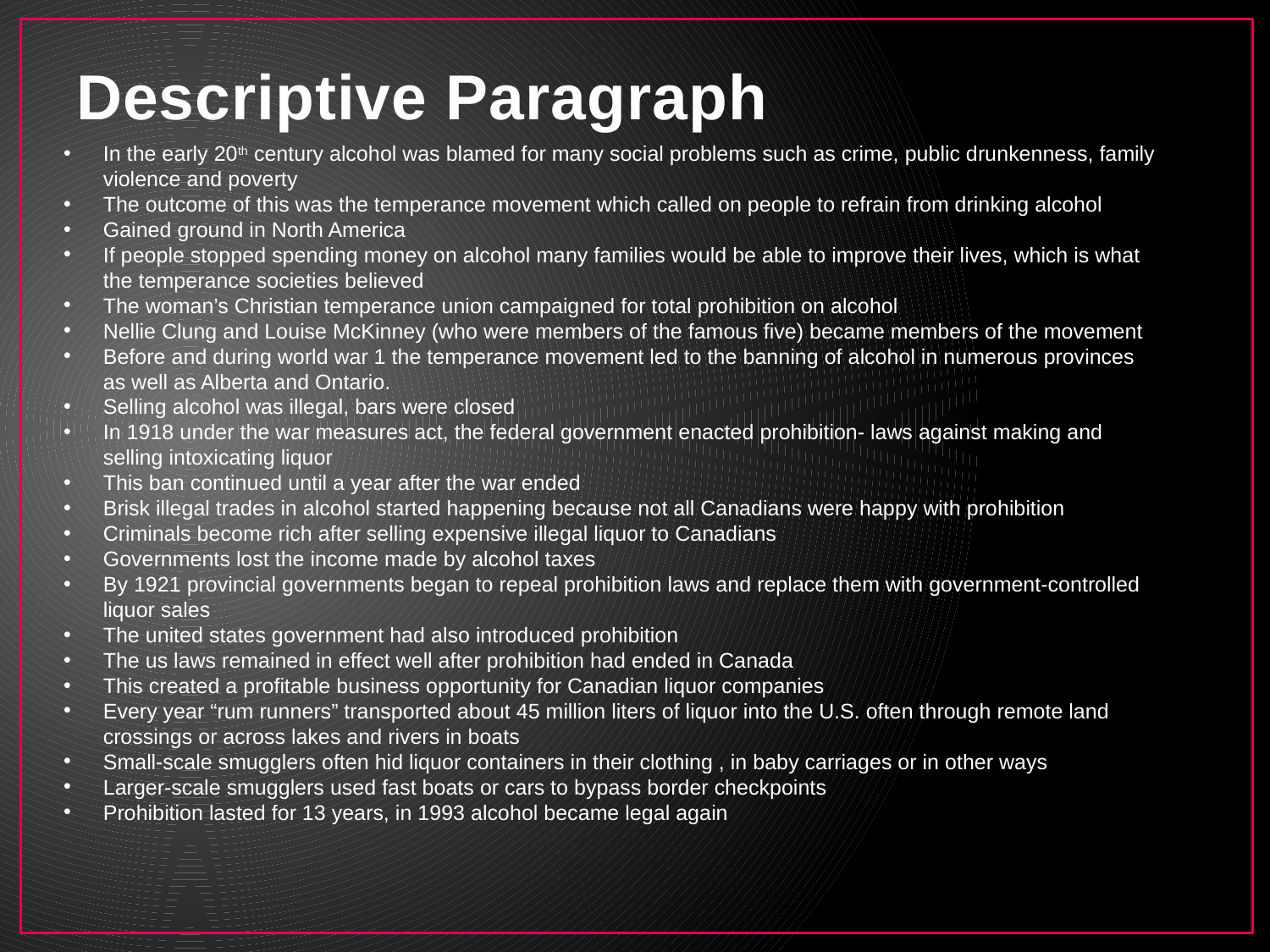

# Descriptive Paragraph
In the early 20th century alcohol was blamed for many social problems such as crime, public drunkenness, family violence and poverty
The outcome of this was the temperance movement which called on people to refrain from drinking alcohol
Gained ground in North America
If people stopped spending money on alcohol many families would be able to improve their lives, which is what the temperance societies believed
The woman’s Christian temperance union campaigned for total prohibition on alcohol
Nellie Clung and Louise McKinney (who were members of the famous five) became members of the movement
Before and during world war 1 the temperance movement led to the banning of alcohol in numerous provinces as well as Alberta and Ontario.
Selling alcohol was illegal, bars were closed
In 1918 under the war measures act, the federal government enacted prohibition- laws against making and selling intoxicating liquor
This ban continued until a year after the war ended
Brisk illegal trades in alcohol started happening because not all Canadians were happy with prohibition
Criminals become rich after selling expensive illegal liquor to Canadians
Governments lost the income made by alcohol taxes
By 1921 provincial governments began to repeal prohibition laws and replace them with government-controlled liquor sales
The united states government had also introduced prohibition
The us laws remained in effect well after prohibition had ended in Canada
This created a profitable business opportunity for Canadian liquor companies
Every year “rum runners” transported about 45 million liters of liquor into the U.S. often through remote land crossings or across lakes and rivers in boats
Small-scale smugglers often hid liquor containers in their clothing , in baby carriages or in other ways
Larger-scale smugglers used fast boats or cars to bypass border checkpoints
Prohibition lasted for 13 years, in 1993 alcohol became legal again